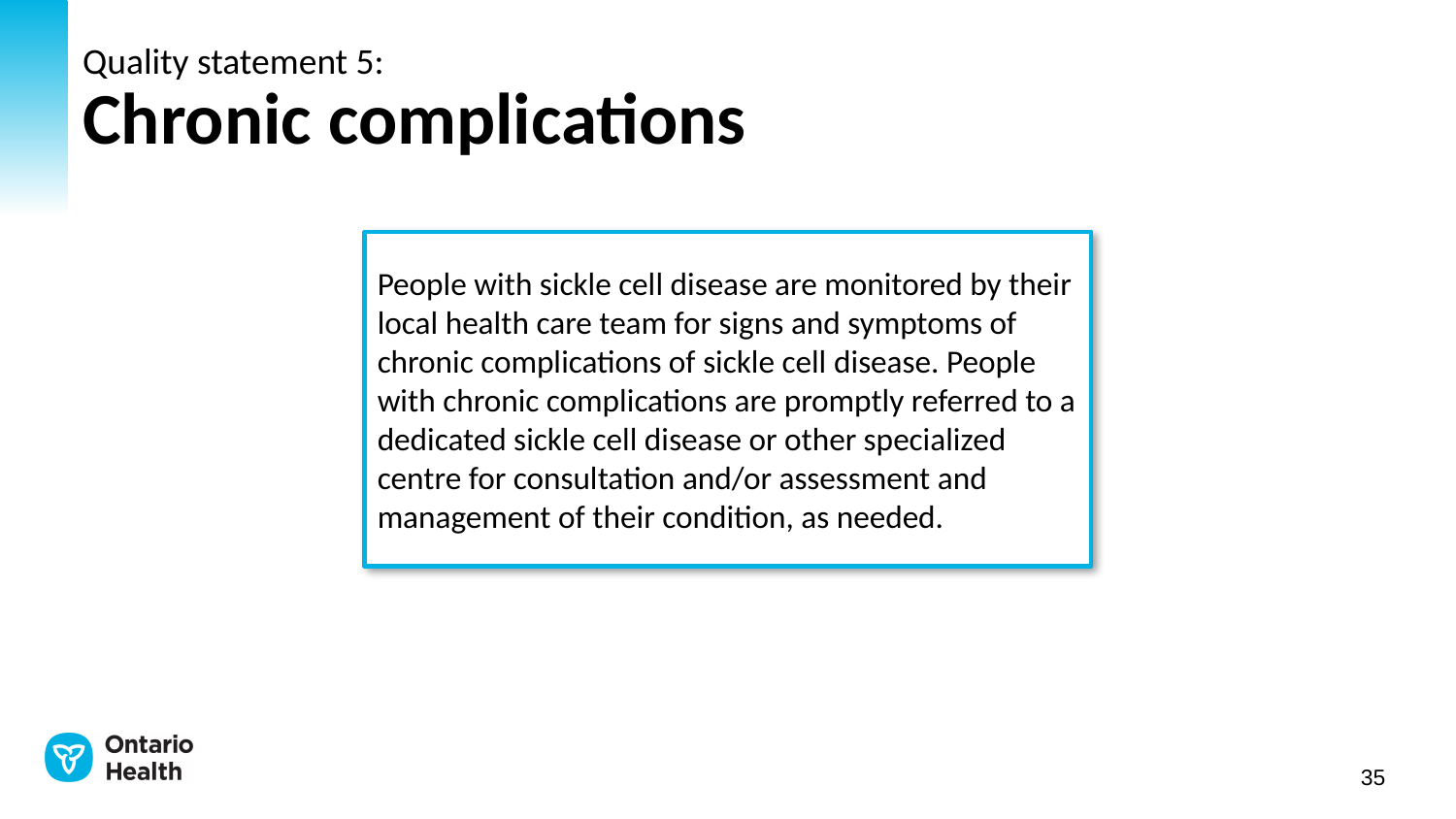

# Quality statement 5: Chronic complications
People with sickle cell disease are monitored by their local health care team for signs and symptoms of chronic complications of sickle cell disease. People with chronic complications are promptly referred to a dedicated sickle cell disease or other specialized centre for consultation and/or assessment and management of their condition, as needed.